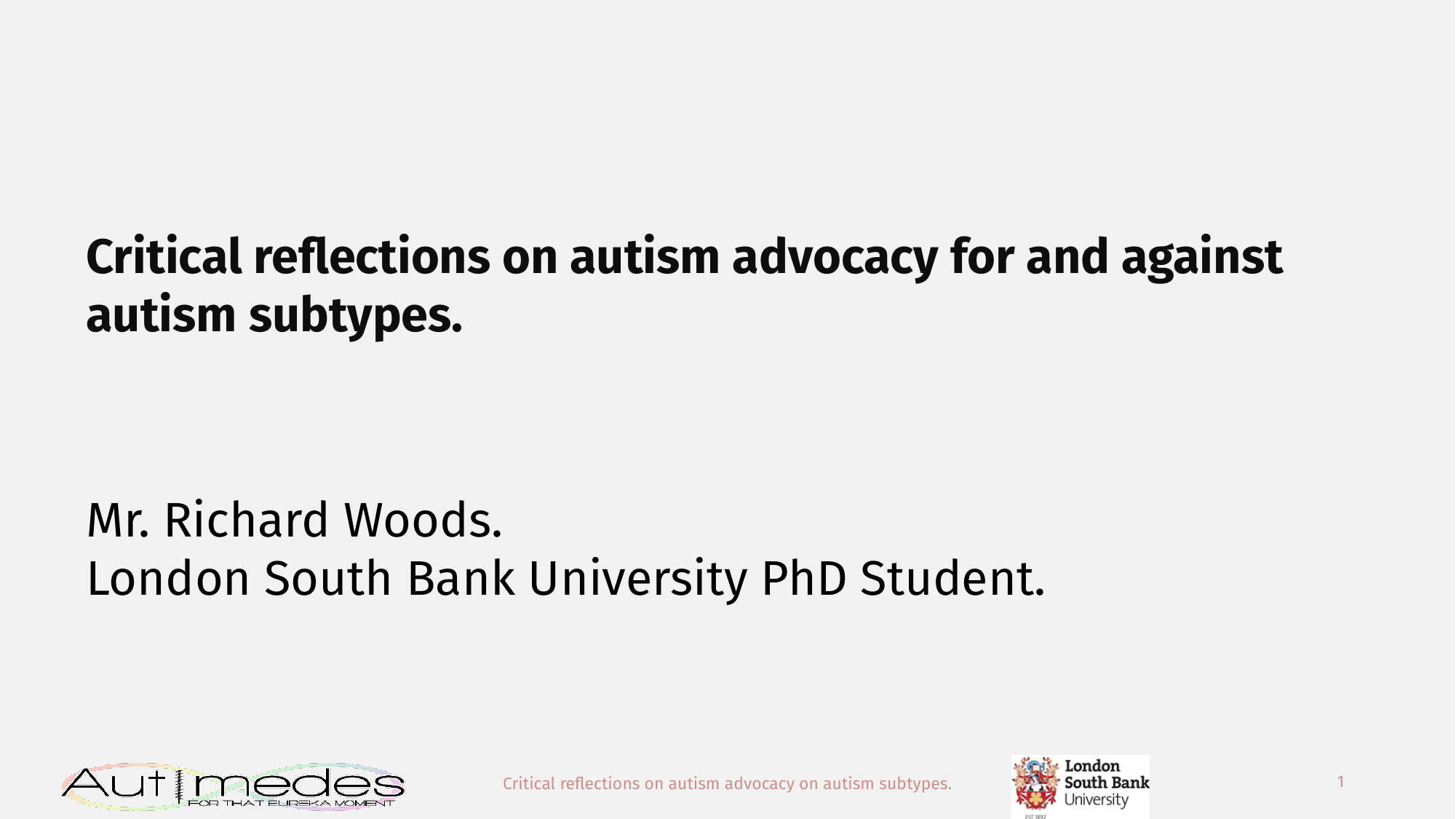

Critical reflections on autism advocacy for and against autism subtypes.
Mr. Richard Woods.
London South Bank University PhD Student.
1
Critical reflections on autism advocacy on autism subtypes.